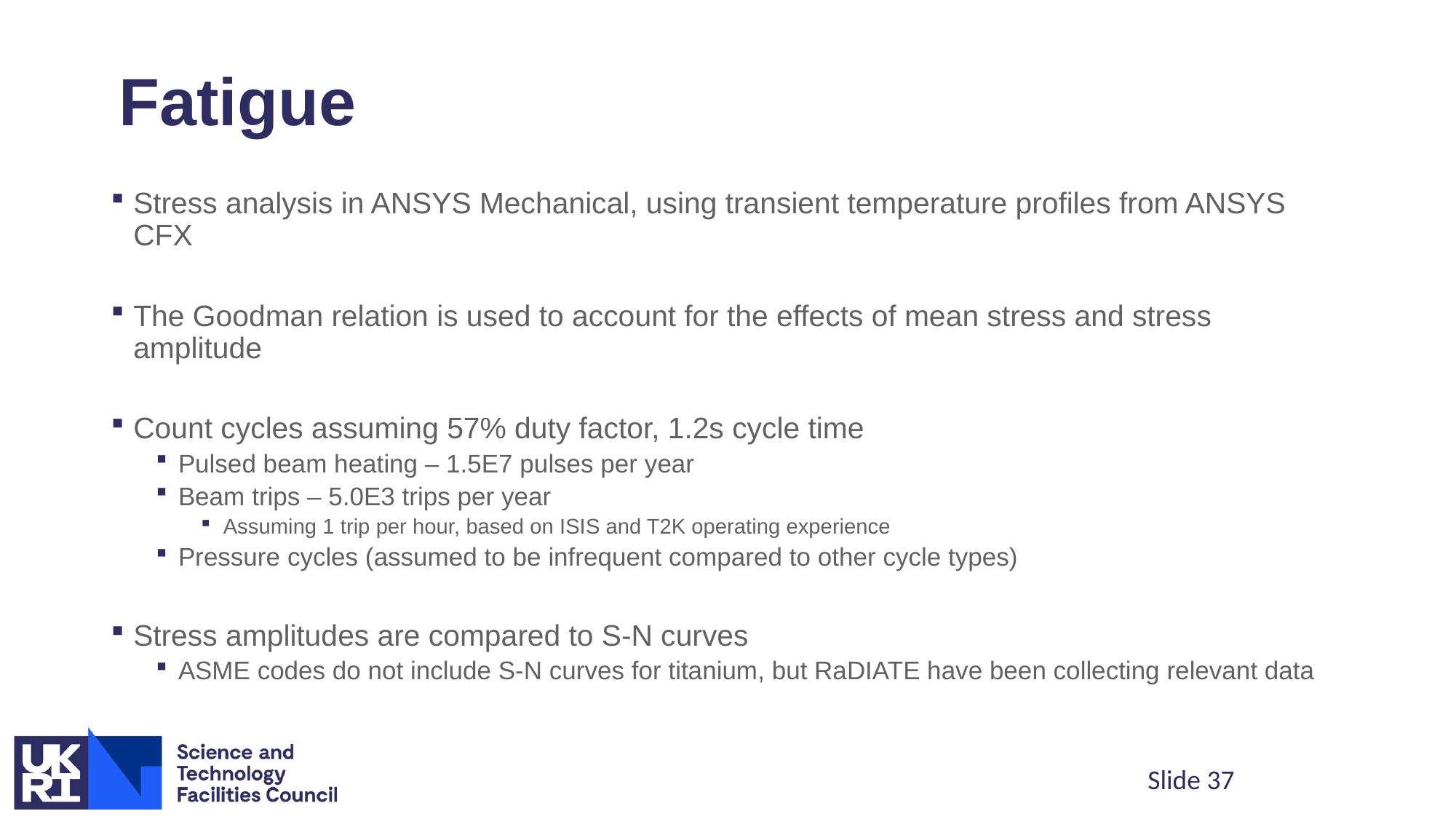

# Fatigue
Stress analysis in ANSYS Mechanical, using transient temperature profiles from ANSYS CFX

The Goodman relation is used to account for the effects of mean stress and stress amplitude

Count cycles assuming 57% duty factor, 1.2s cycle time
Pulsed beam heating – 1.5E7 pulses per year
Beam trips – 5.0E3 trips per year
Assuming 1 trip per hour, based on ISIS and T2K operating experience
Pressure cycles (assumed to be infrequent compared to other cycle types)

Stress amplitudes are compared to S-N curves
ASME codes do not include S-N curves for titanium, but RaDIATE have been collecting relevant data
Slide 37